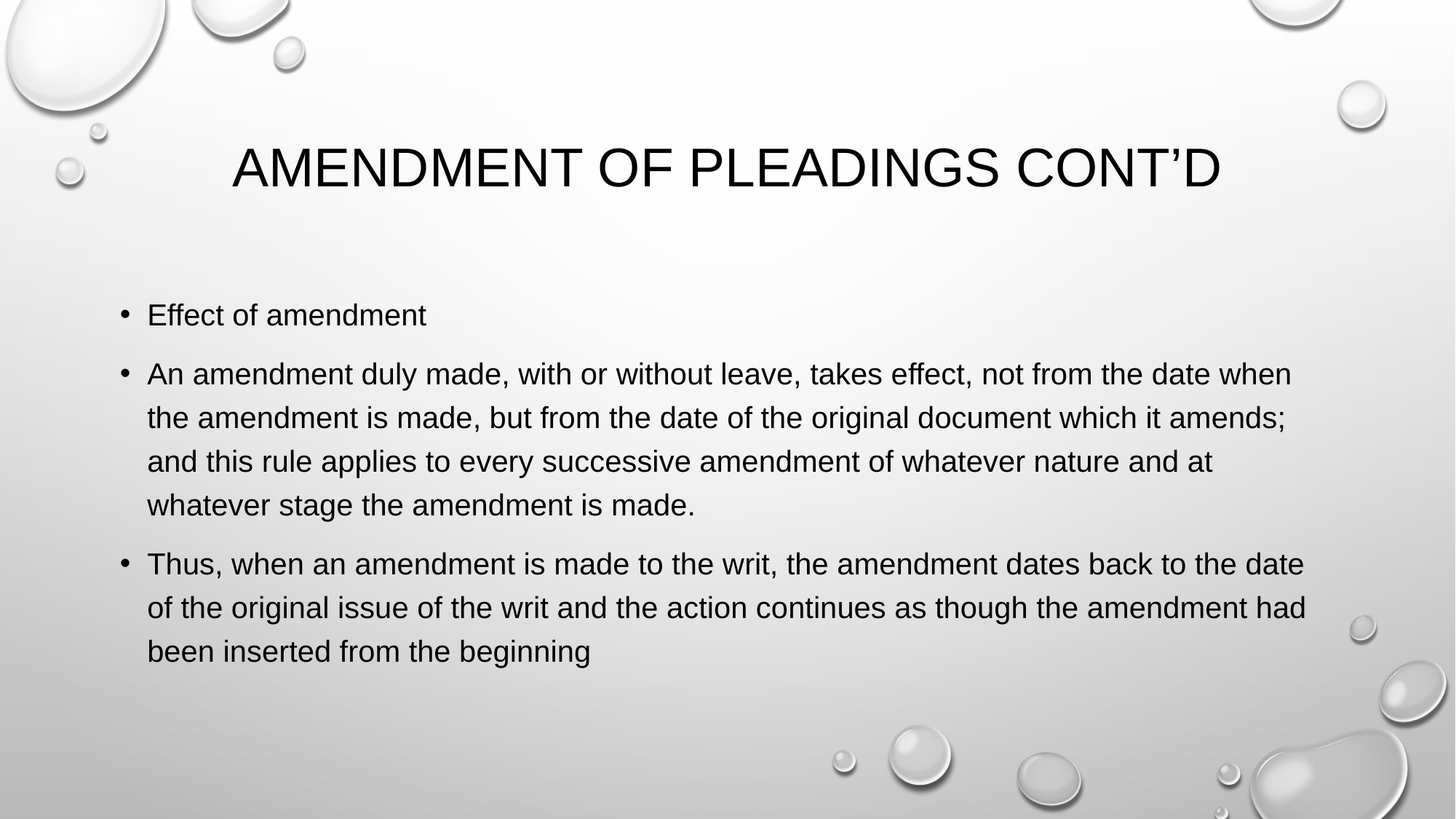

# Amendment of pleadings cont’d
Effect of amendment
An amendment duly made, with or without leave, takes effect, not from the date when the amendment is made, but from the date of the original document which it amends; and this rule applies to every successive amendment of whatever nature and at whatever stage the amendment is made.
Thus, when an amendment is made to the writ, the amendment dates back to the date of the original issue of the writ and the action continues as though the amendment had been inserted from the beginning